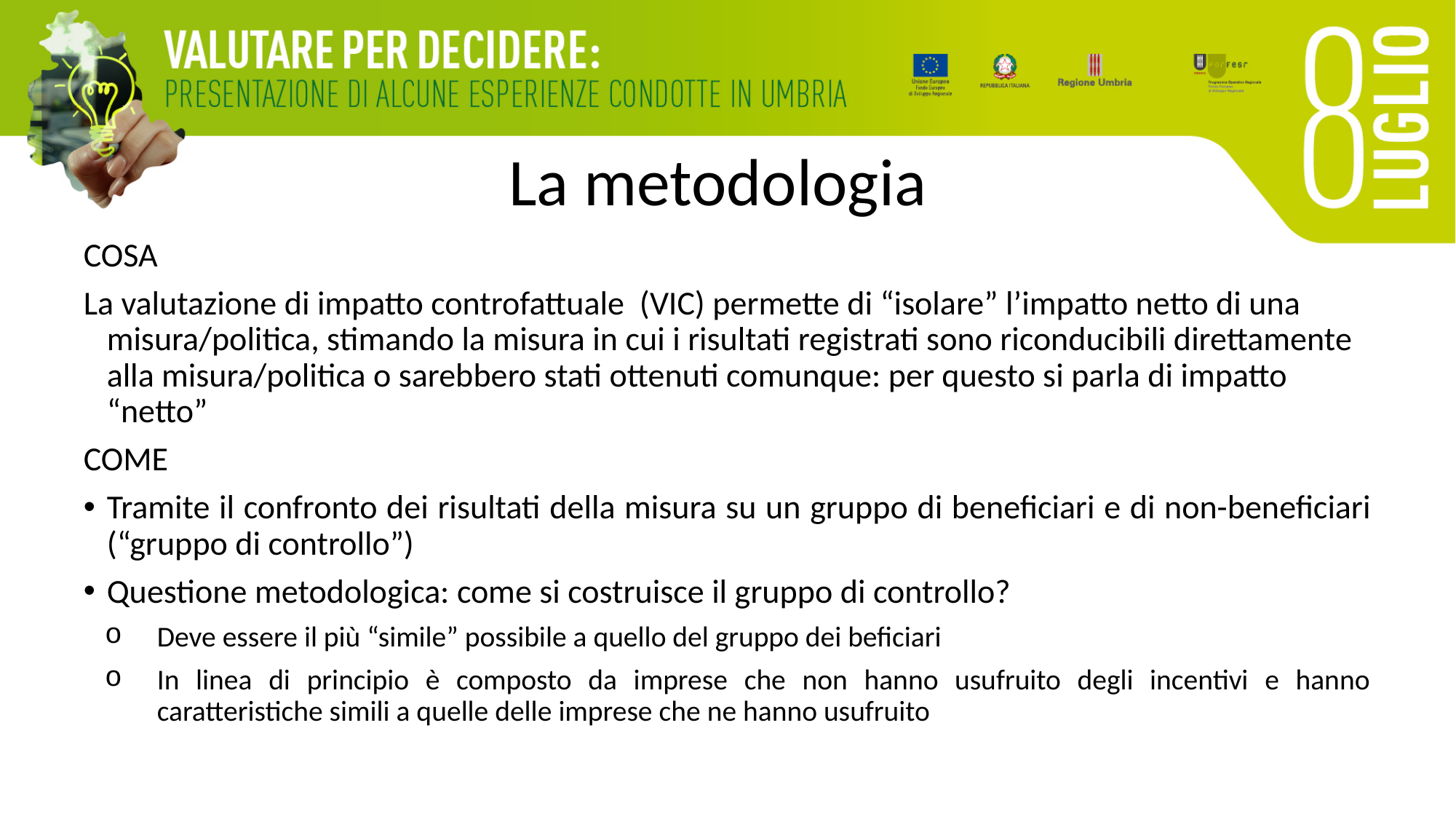

# La metodologia

COSA
La valutazione di impatto controfattuale  (VIC) permette di “isolare” l’impatto netto di una misura/politica, stimando la misura in cui i risultati registrati sono riconducibili direttamente alla misura/politica o sarebbero stati ottenuti comunque: per questo si parla di impatto “netto”
COME
Tramite il confronto dei risultati della misura su un gruppo di beneficiari e di non-beneficiari (“gruppo di controllo”)
Questione metodologica: come si costruisce il gruppo di controllo?
Deve essere il più “simile” possibile a quello del gruppo dei beficiari
In linea di principio è composto da imprese che non hanno usufruito degli incentivi e hanno caratteristiche simili a quelle delle imprese che ne hanno usufruito